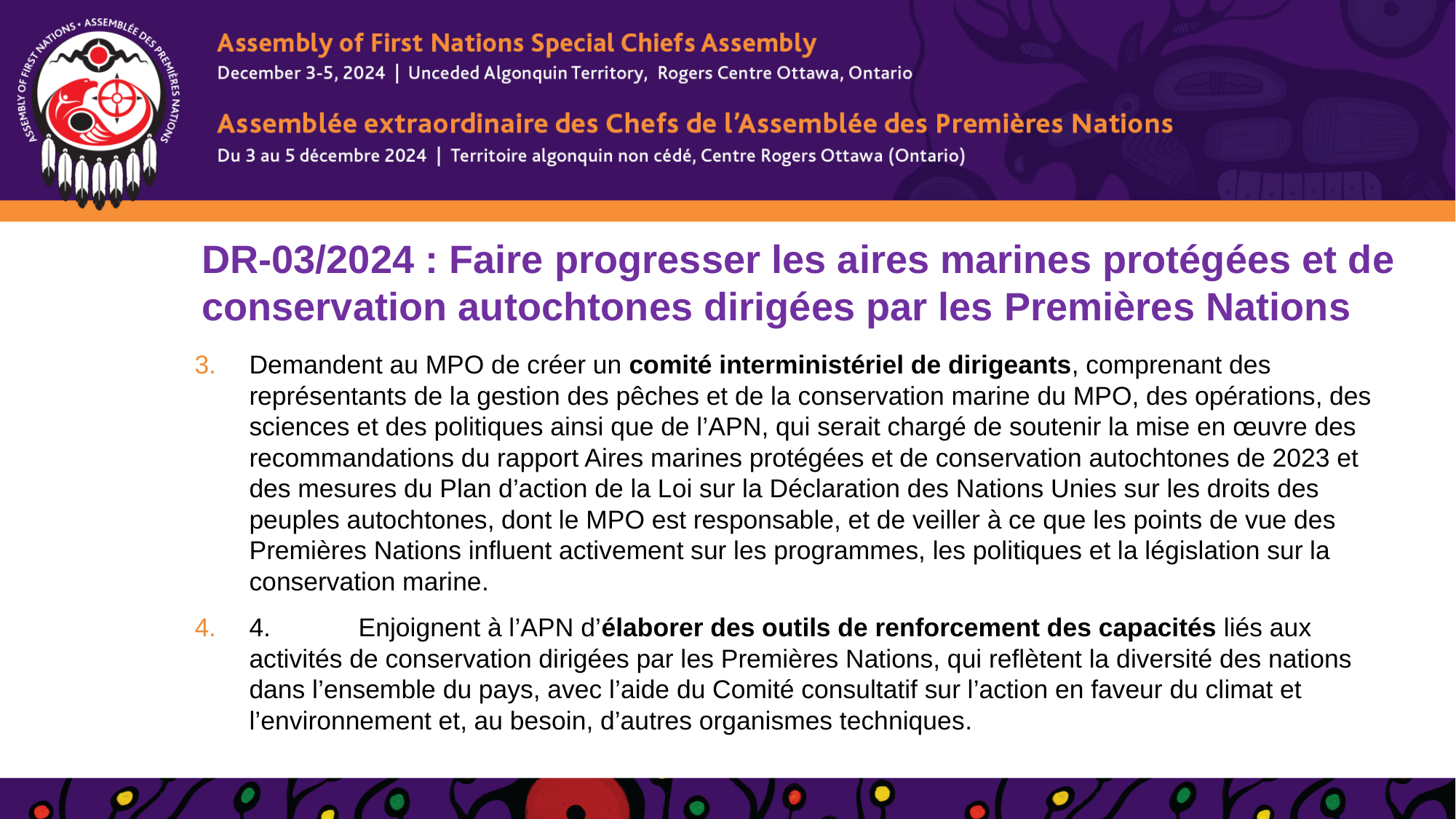

# DR-03/2024 : Faire progresser les aires marines protégées et de conservation autochtones dirigées par les Premières Nations

Demandent au MPO de créer un comité interministériel de dirigeants, comprenant des représentants de la gestion des pêches et de la conservation marine du MPO, des opérations, des sciences et des politiques ainsi que de l’APN, qui serait chargé de soutenir la mise en œuvre des recommandations du rapport Aires marines protégées et de conservation autochtones de 2023 et des mesures du Plan d’action de la Loi sur la Déclaration des Nations Unies sur les droits des peuples autochtones, dont le MPO est responsable, et de veiller à ce que les points de vue des Premières Nations influent activement sur les programmes, les politiques et la législation sur la conservation marine.
4.	Enjoignent à l’APN d’élaborer des outils de renforcement des capacités liés aux activités de conservation dirigées par les Premières Nations, qui reflètent la diversité des nations dans l’ensemble du pays, avec l’aide du Comité consultatif sur l’action en faveur du climat et l’environnement et, au besoin, d’autres organismes techniques.